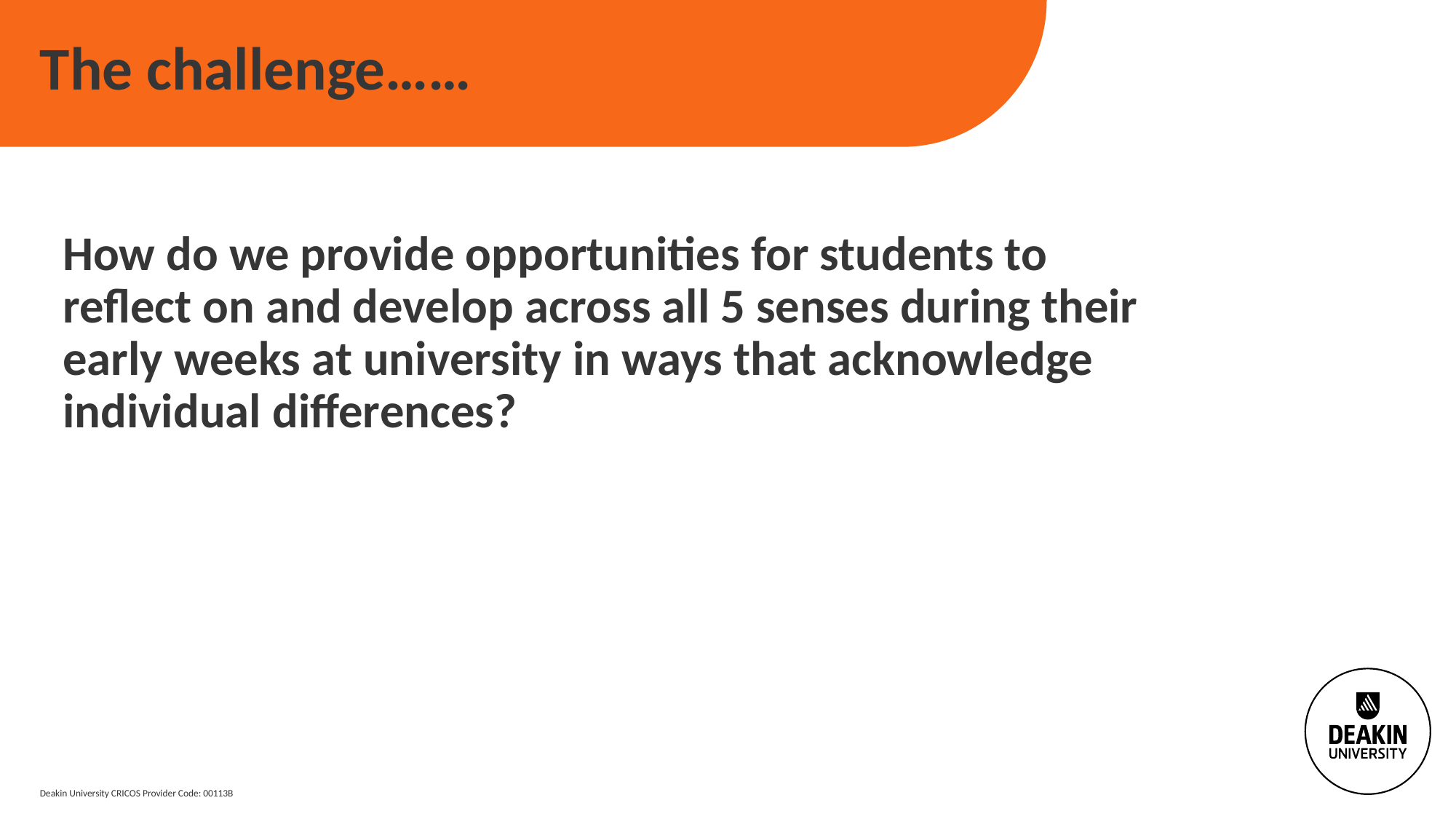

# The challenge……
How do we provide opportunities for students to reflect on and develop across all 5 senses during their early weeks at university in ways that acknowledge individual differences?
Deakin University CRICOS Provider Code: 00113B